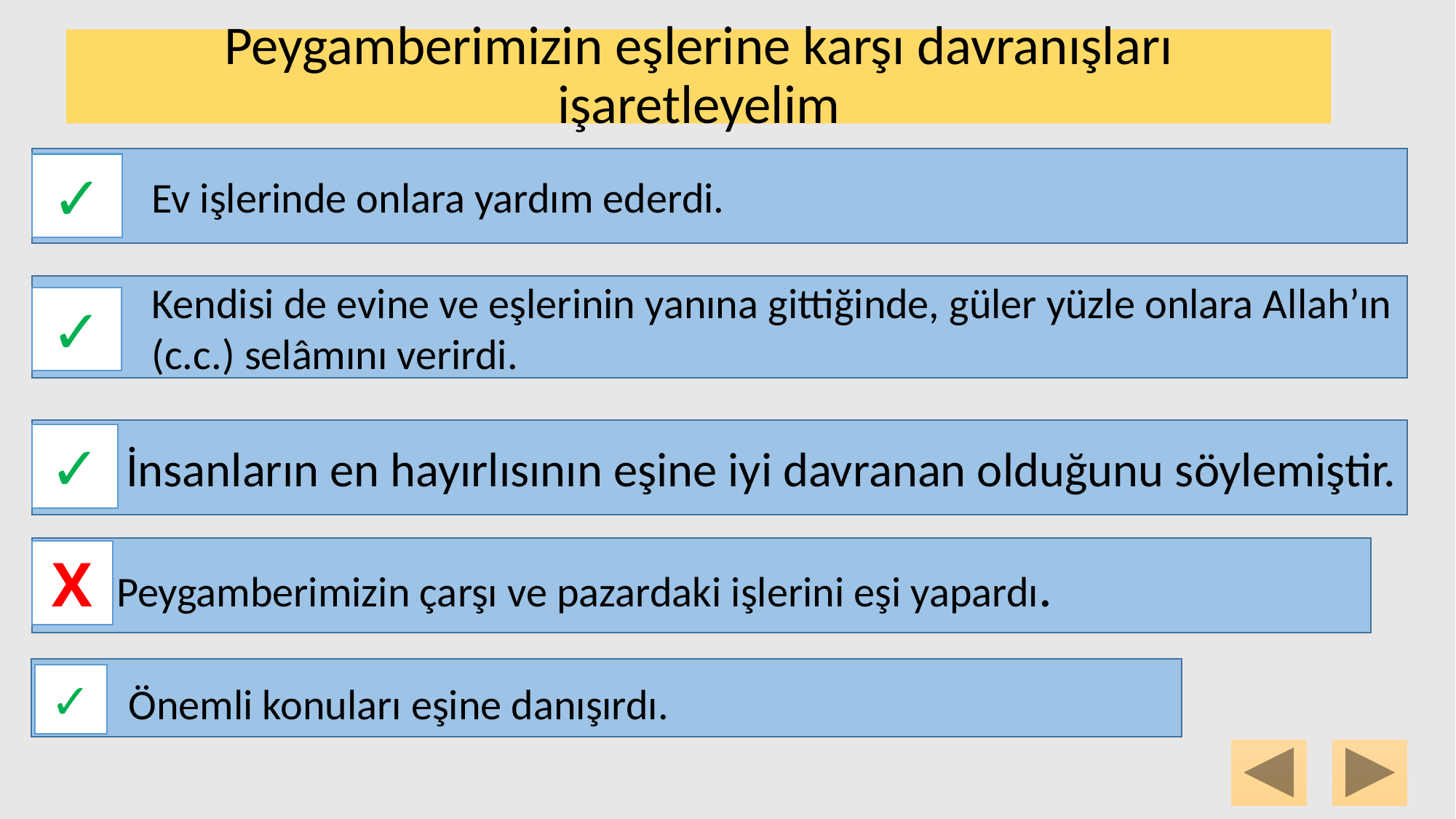

Peygamberimizin eşlerine karşı davranışları işaretleyelim
Ev işlerinde onlara yardım ederdi.
✓
Kendisi de evine ve eşlerinin yanına gittiğinde, güler yüzle onlara Allah’ın (c.c.) selâmını verirdi.
✓
İnsanların en hayırlısının eşine iyi davranan olduğunu söylemiştir.
✓
  Peygamberimizin çarşı ve pazardaki işlerini eşi yapardı.
X
       Önemli konuları eşine danışırdı.
✓